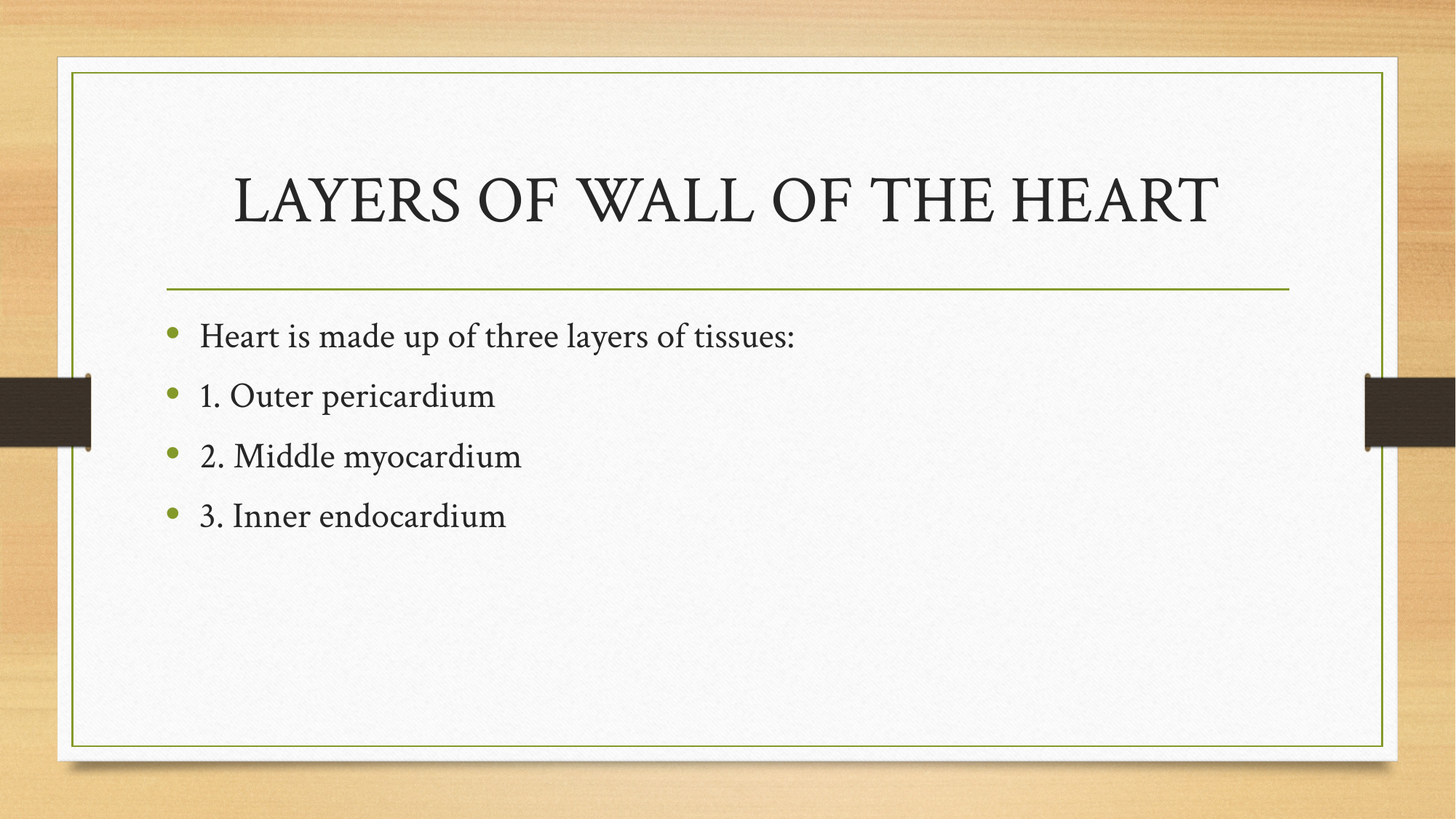

# LAYERS OF WALL OF THE HEART
Heart is made up of three layers of tissues:
1. Outer pericardium
2. Middle myocardium
3. Inner endocardium